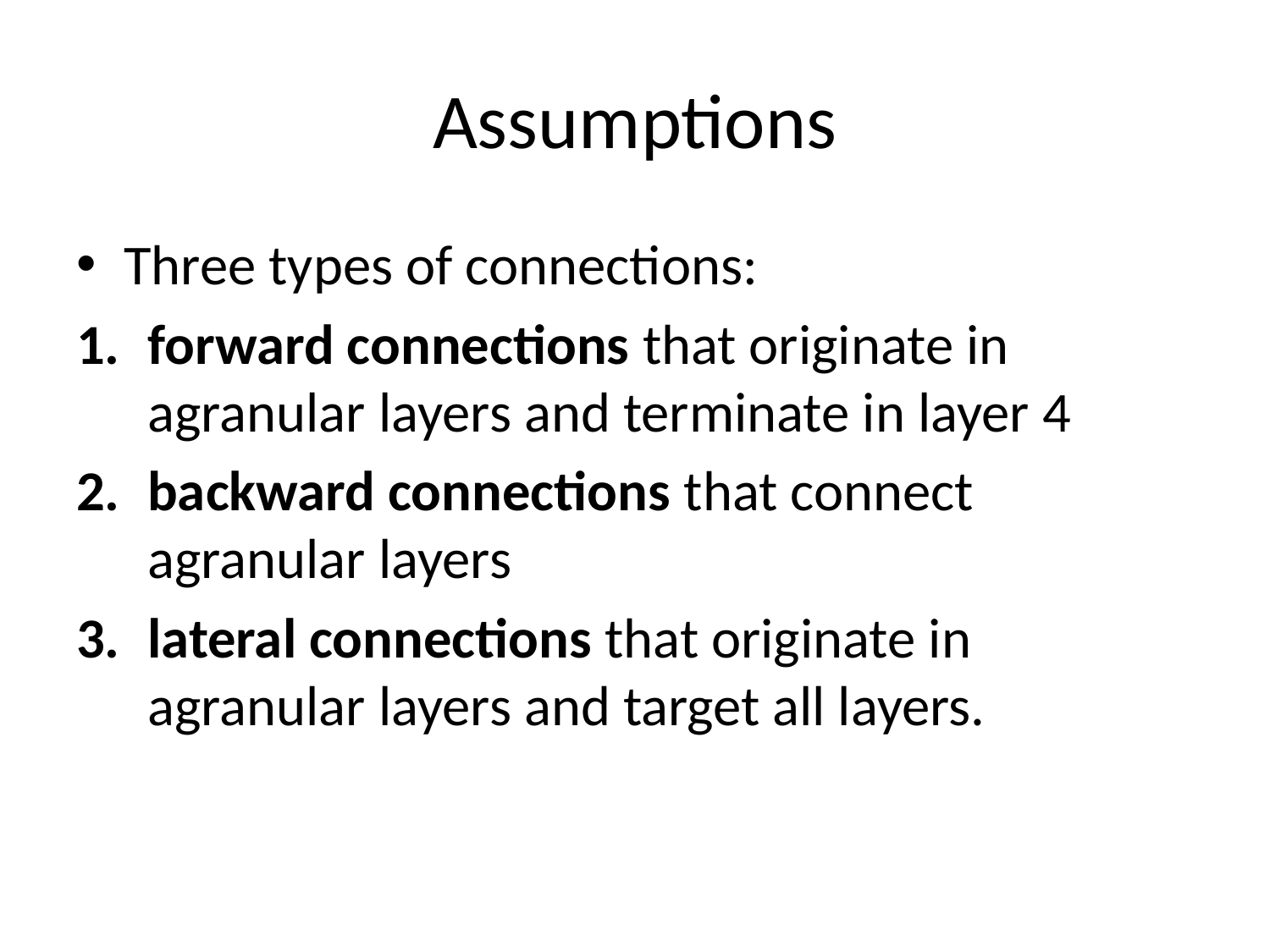

# Assumptions
Three types of connections:
forward connections that originate in agranular layers and terminate in layer 4
backward connections that connect agranular layers
lateral connections that originate in agranular layers and target all layers.